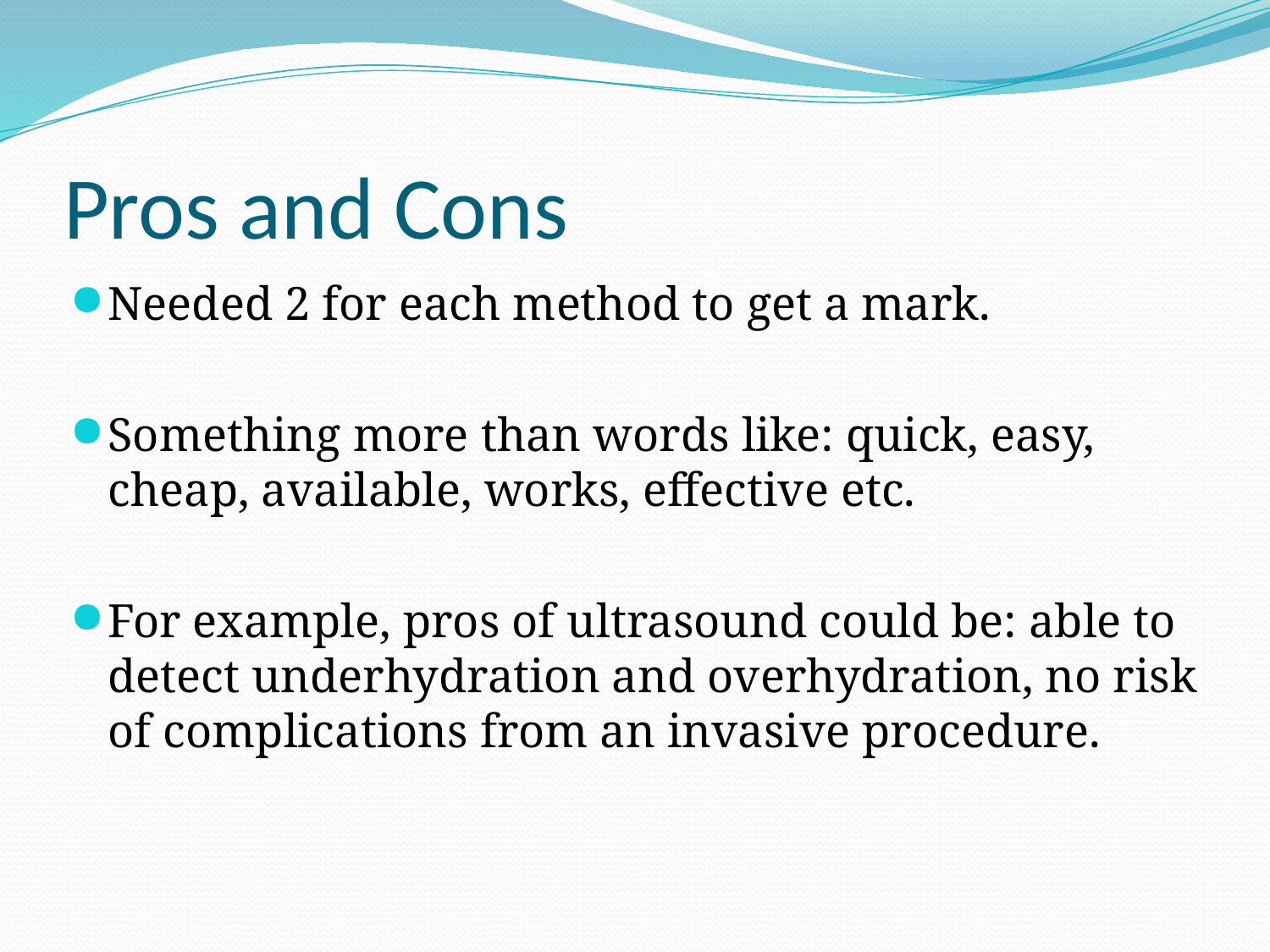

# Pros and Cons
Needed 2 for each method to get a mark.

Something more than words like: quick, easy, cheap, available, works, effective etc.

For example, pros of ultrasound could be: able to detect underhydration and overhydration, no risk of complications from an invasive procedure.